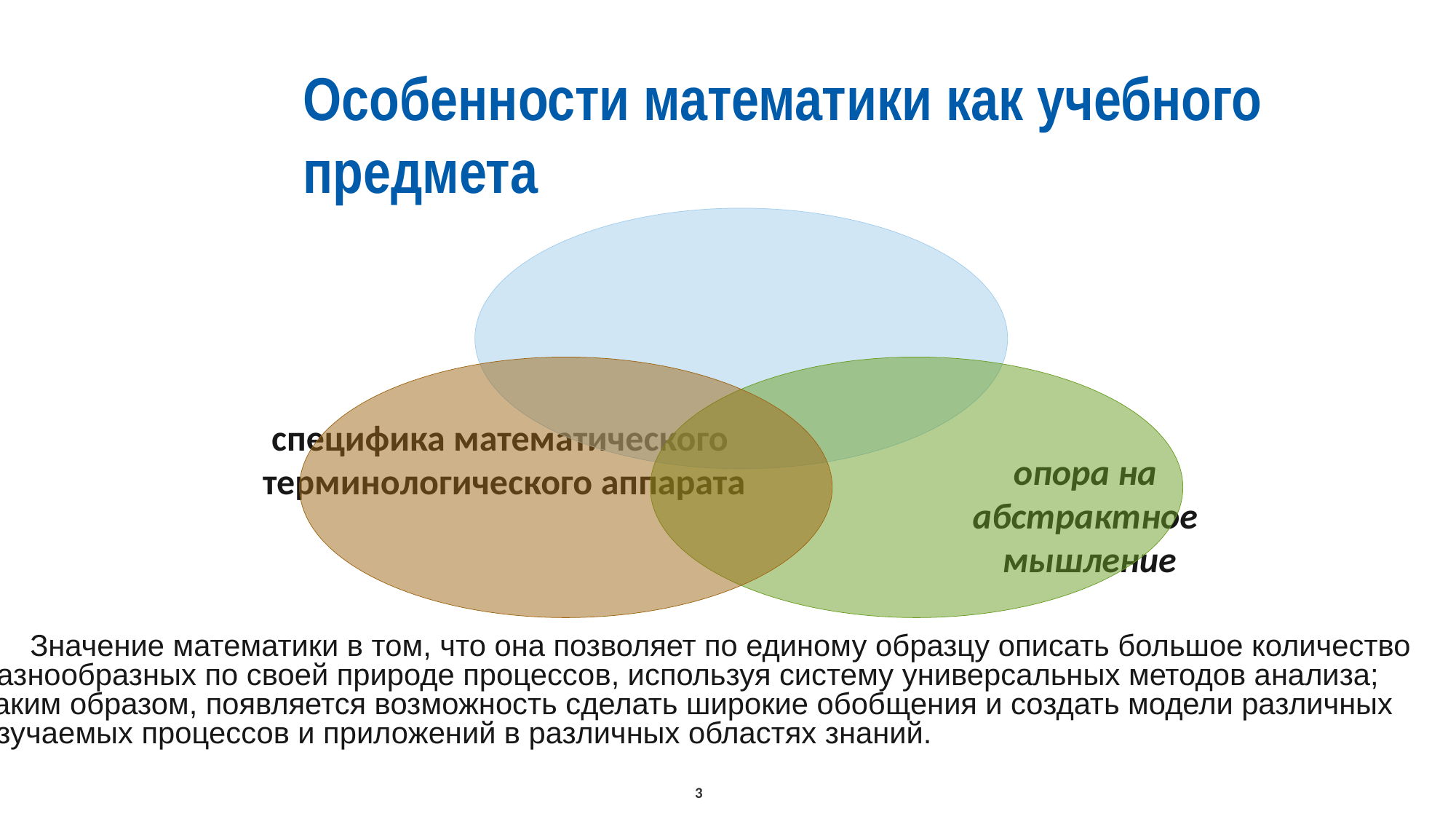

# Особенности математики как учебного предмета
специфика математического
терминологического аппарата
опора на
абстрактное
мышление
      Значение математики в том, что она позволяет по единому образцу описать большое количество разнообразных по своей природе процессов, используя систему универсальных методов анализа; таким образом, появляется возможность сделать широкие обобщения и создать модели различных изучаемых процессов и приложений в различных областях знаний.